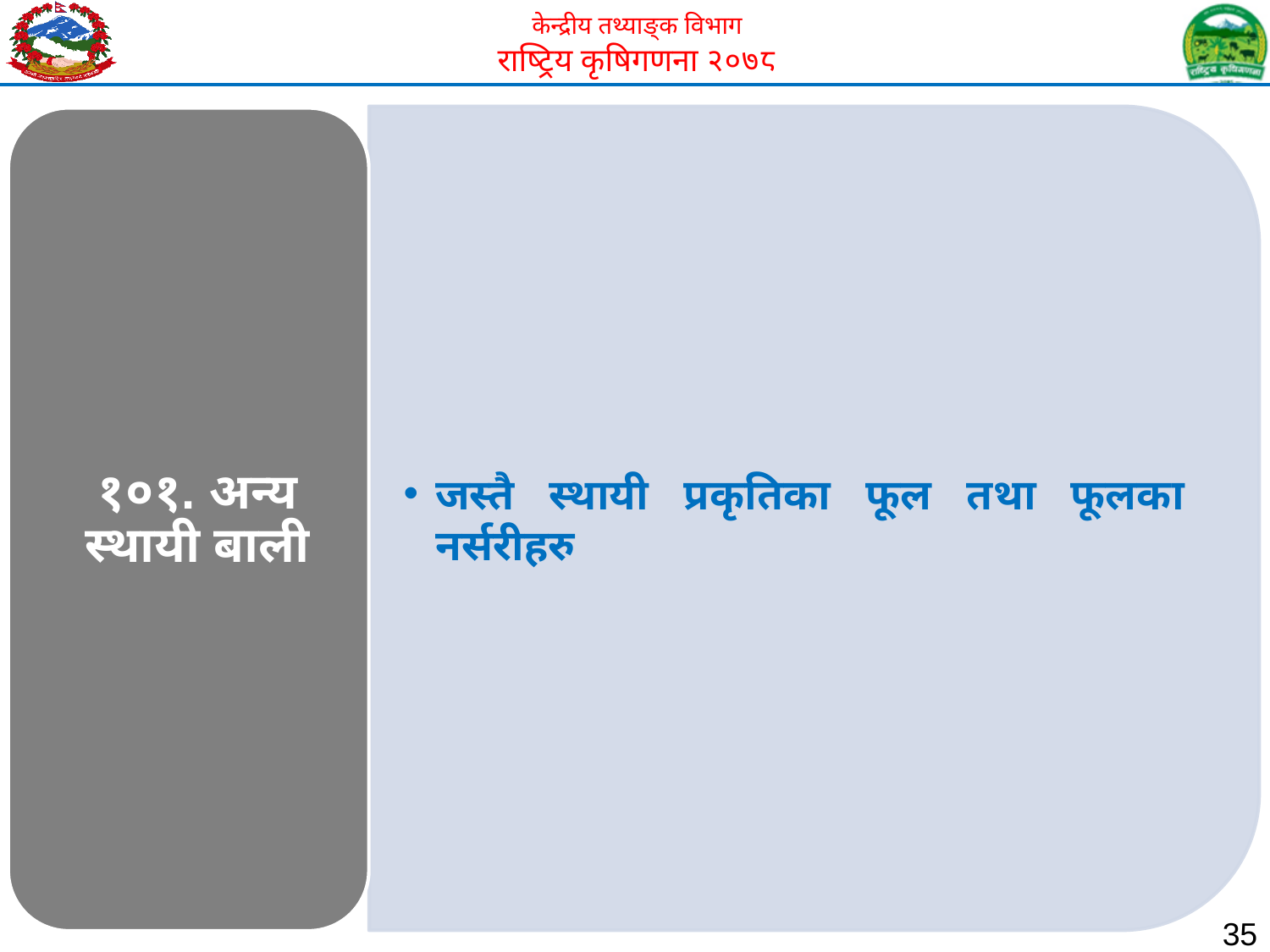

जस्तै स्थायी प्रकृतिका फूल तथा फूलका नर्सरीहरु
१०१. अन्य स्थायी बाली
35